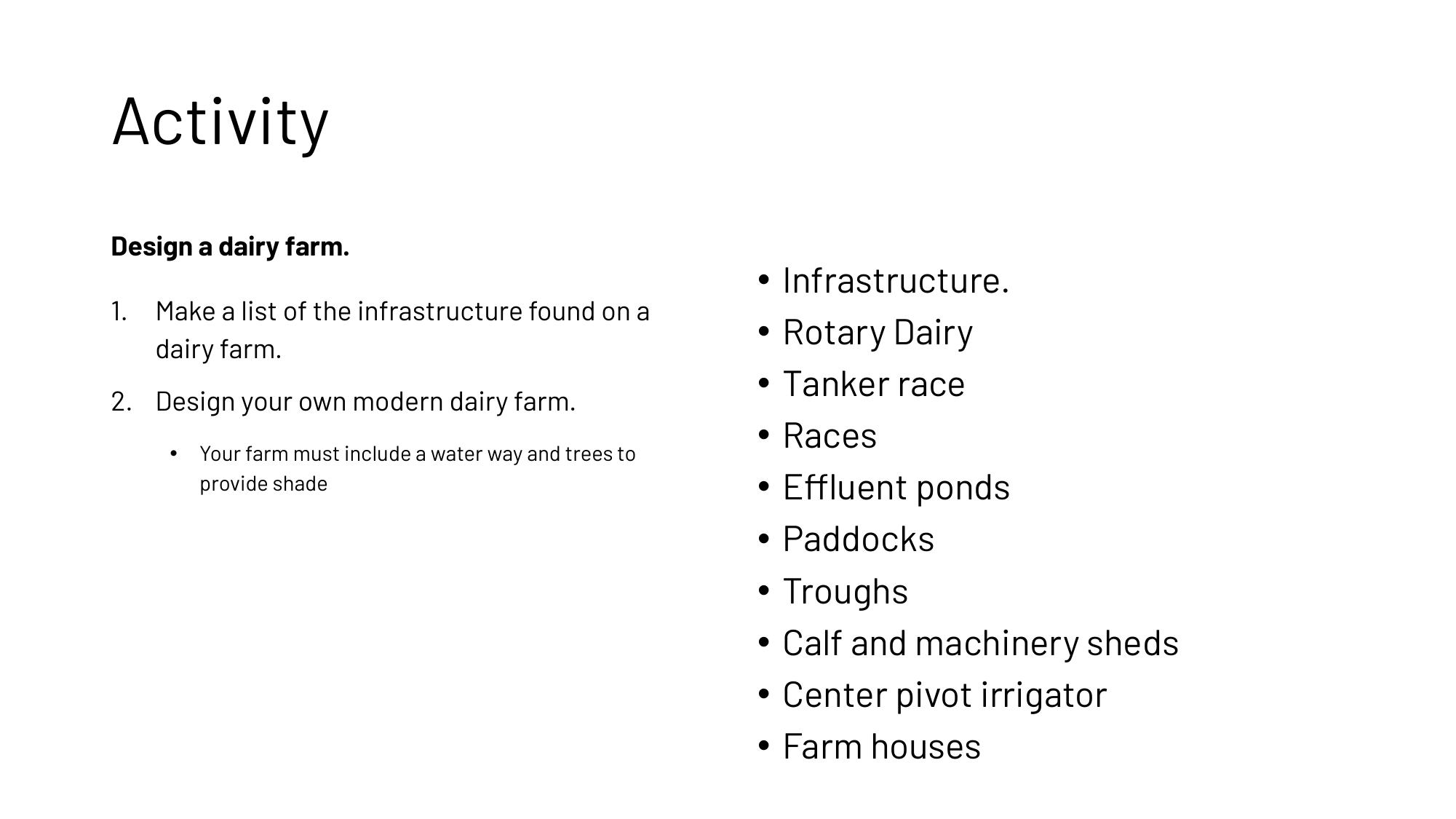

# Activity
Design a dairy farm.
Make a list of the infrastructure found on a dairy farm.
Design your own modern dairy farm.
Your farm must include a water way and trees to provide shade

Infrastructure.
Rotary Dairy
Tanker race
Races
Effluent ponds
Paddocks
Troughs
Calf and machinery sheds
Center pivot irrigator
Farm houses